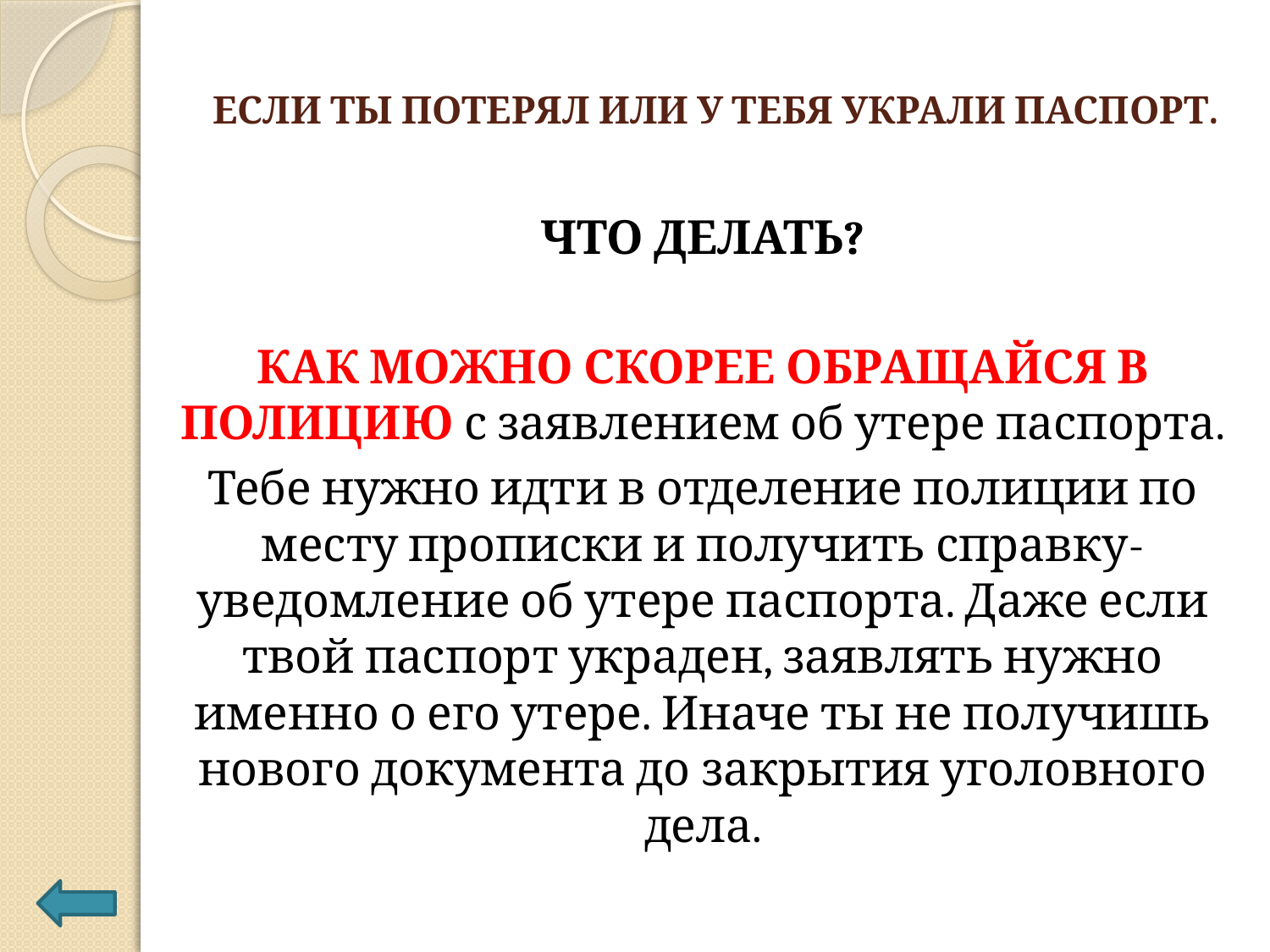

# ЕСЛИ ТЫ ПОТЕРЯЛ ИЛИ У ТЕБЯ УКРАЛИ ПАСПОРТ.
ЧТО ДЕЛАТЬ?

КАК МОЖНО СКОРЕЕ ОБРАЩАЙСЯ В ПОЛИЦИЮ с за­явлением об утере паспорта.
Тебе нужно идти в отделение полиции по месту прописки и получить справку-уведомление об утере паспорта. Даже если твой паспорт украден, за­являть нужно именно о его утере. Иначе ты не получишь нового документа до закрытия уголовного дела.